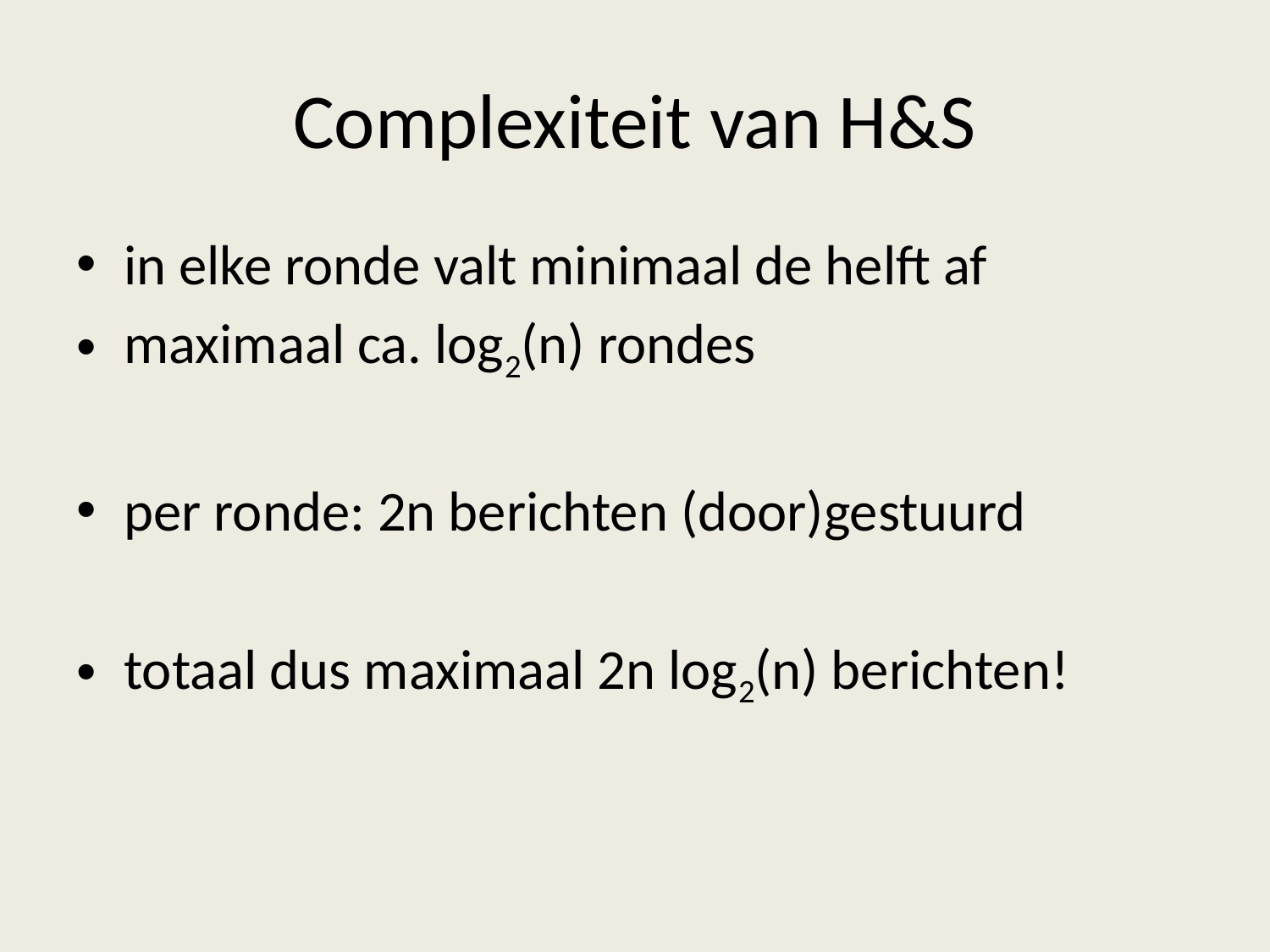

# Complexiteit van H&S
in elke ronde valt minimaal de helft af
maximaal ca. log2(n) rondes

per ronde: 2n berichten (door)gestuurd

totaal dus maximaal 2n log2(n) berichten!